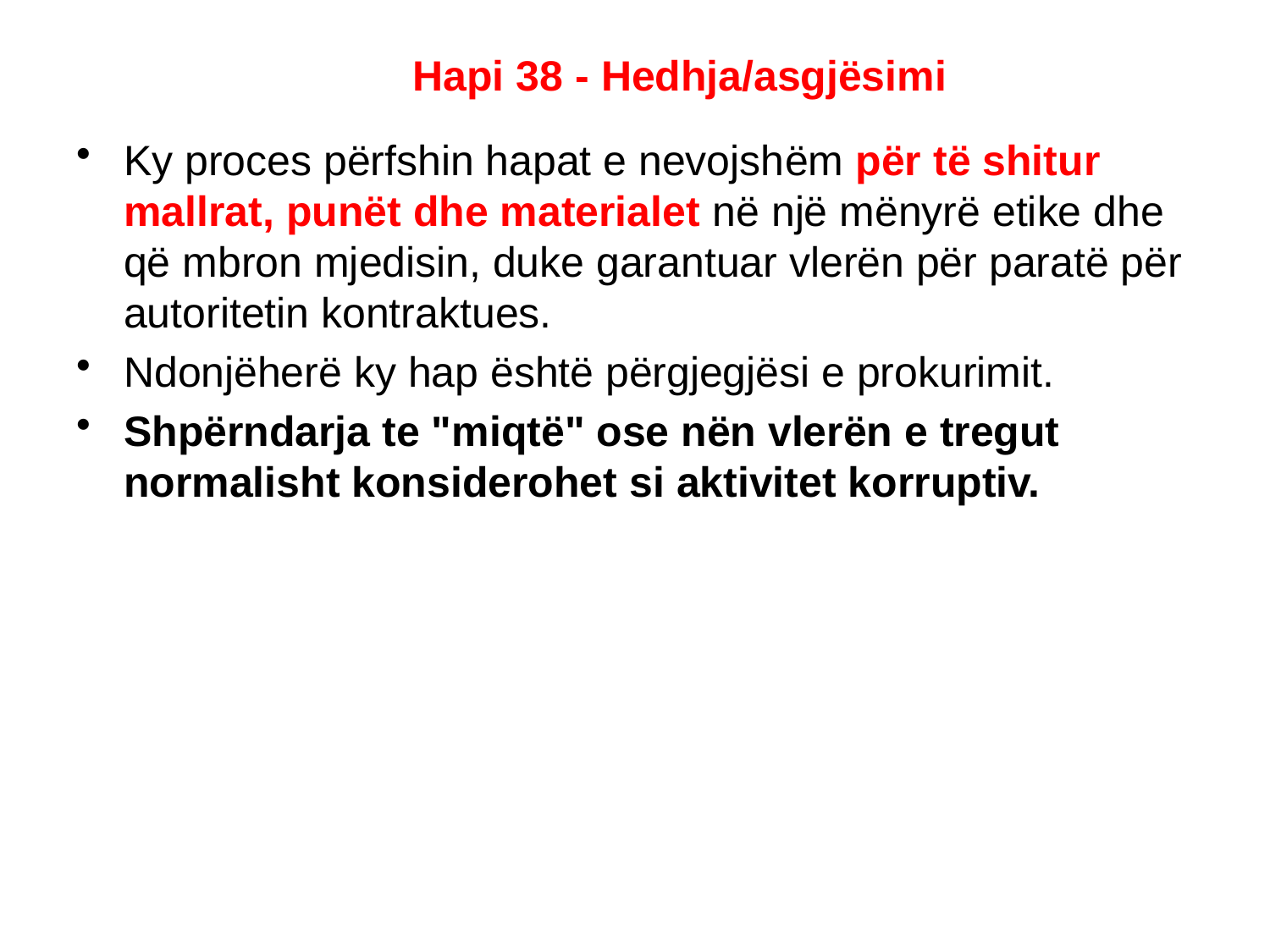

# Hapi 38 - Hedhja/asgjësimi
Ky proces përfshin hapat e nevojshëm për të shitur mallrat, punët dhe materialet në një mënyrë etike dhe që mbron mjedisin, duke garantuar vlerën për paratë për autoritetin kontraktues.
Ndonjëherë ky hap është përgjegjësi e prokurimit.
Shpërndarja te "miqtë" ose nën vlerën e tregut normalisht konsiderohet si aktivitet korruptiv.